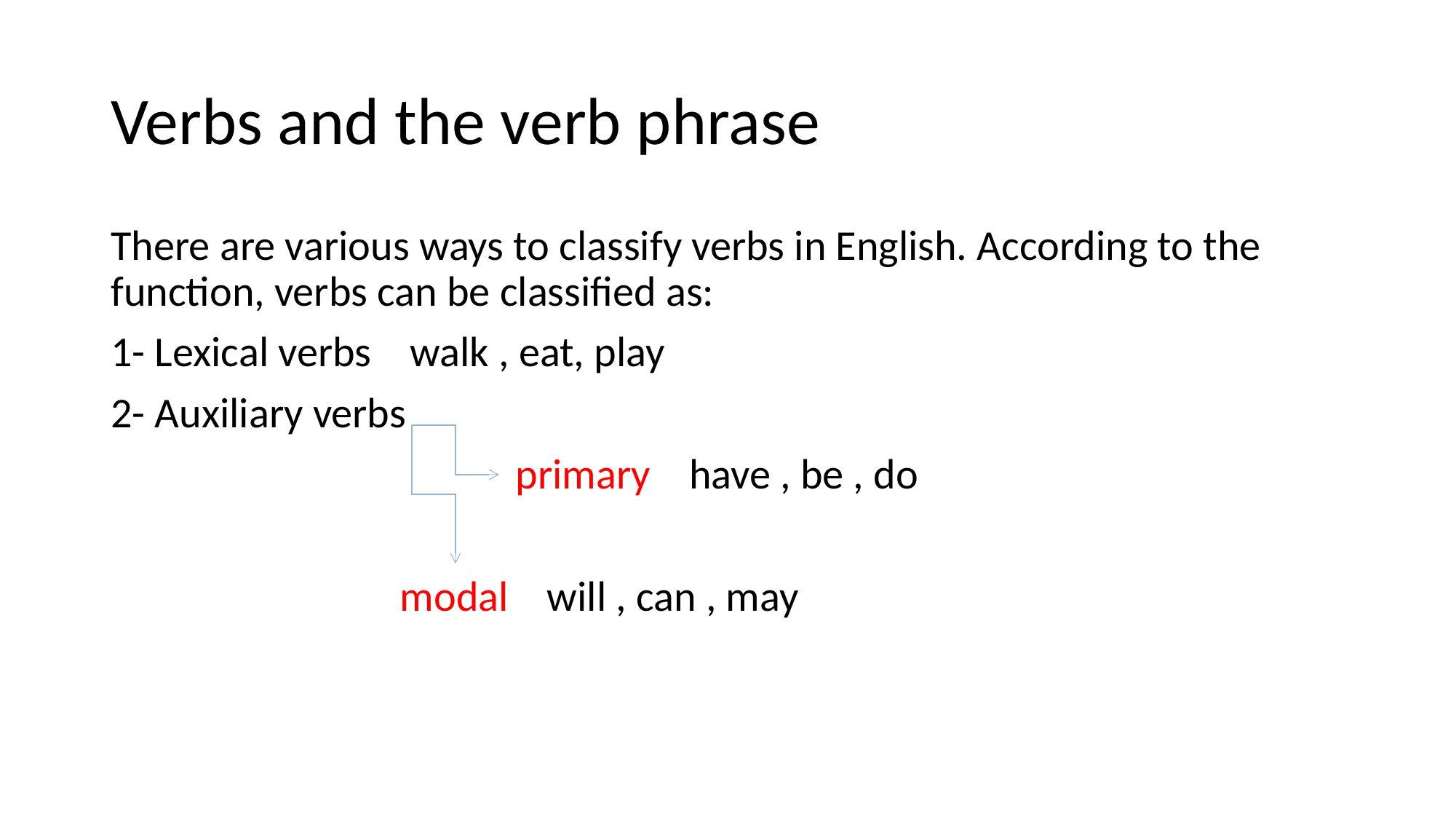

# Verbs and the verb phrase
There are various ways to classify verbs in English. According to the function, verbs can be classified as:
1- Lexical verbs    walk , eat, play
2- Auxiliary verbs
                                          primary    have , be , do

                              modal    will , can , may